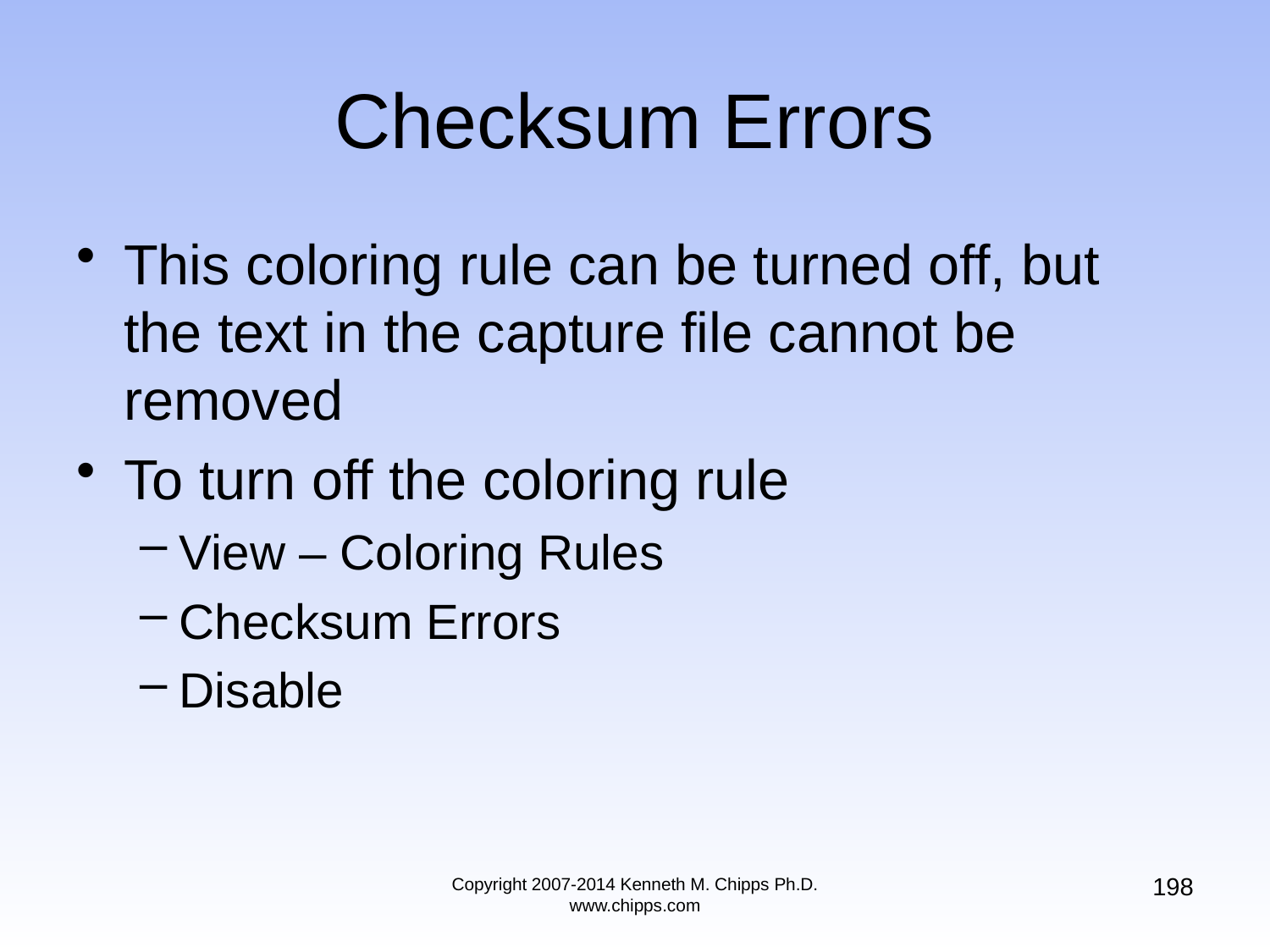

# Checksum Errors
This coloring rule can be turned off, but the text in the capture file cannot be removed
To turn off the coloring rule
View – Coloring Rules
Checksum Errors
Disable
198
Copyright 2007-2014 Kenneth M. Chipps Ph.D. www.chipps.com